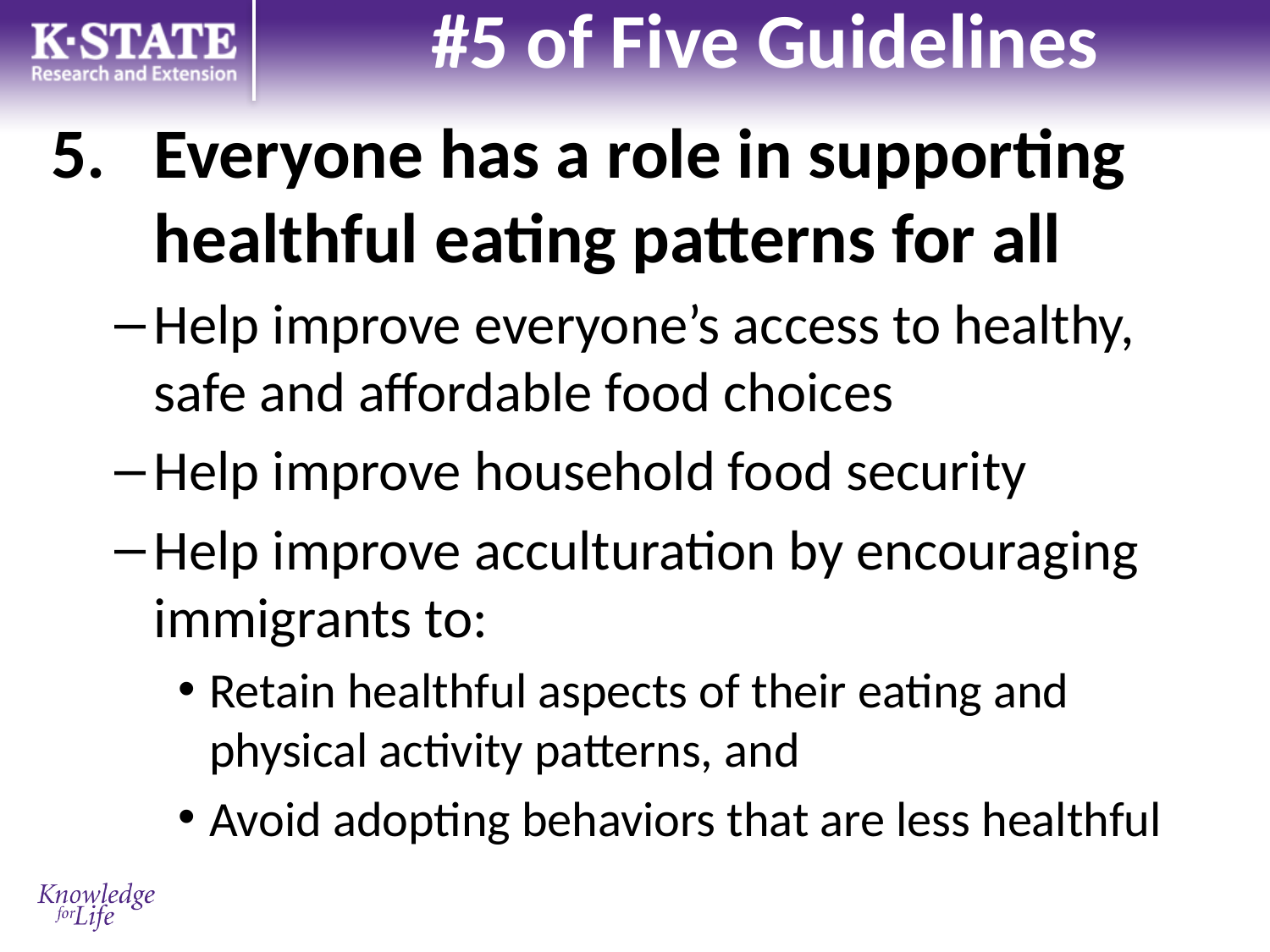

# #5 of Five Guidelines
Everyone has a role in supporting healthful eating patterns for all
Help improve everyone’s access to healthy, safe and affordable food choices
Help improve household food security
Help improve acculturation by encouraging immigrants to:
Retain healthful aspects of their eating and physical activity patterns, and
Avoid adopting behaviors that are less healthful